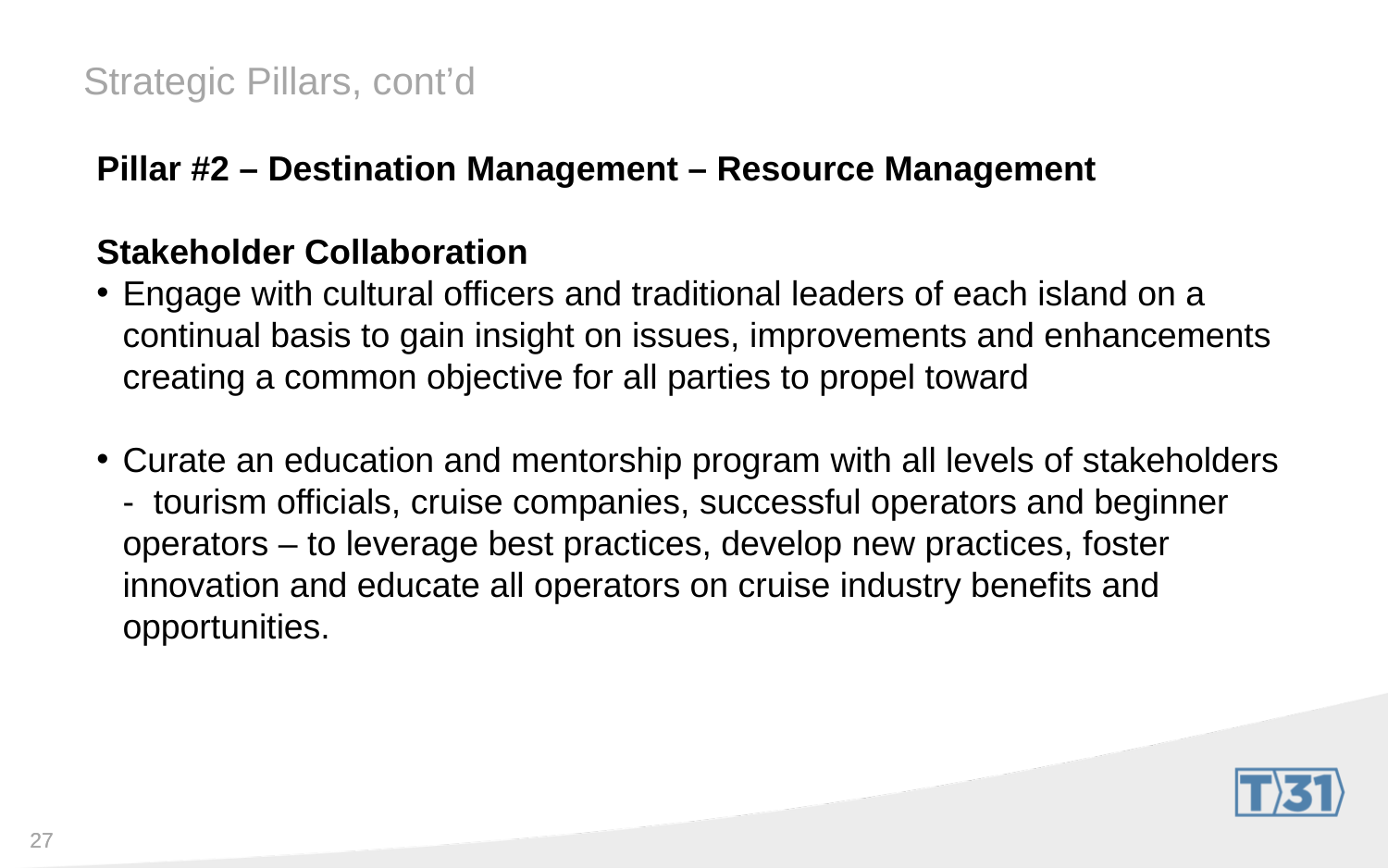

# Strategic Pillars, cont’d
Pillar #2 – Destination Management – Resource Management

Stakeholder Collaboration
Engage with cultural officers and traditional leaders of each island on a continual basis to gain insight on issues, improvements and enhancements creating a common objective for all parties to propel toward

Curate an education and mentorship program with all levels of stakeholders -  tourism officials, cruise companies, successful operators and beginner operators – to leverage best practices, develop new practices, foster innovation and educate all operators on cruise industry benefits and opportunities.